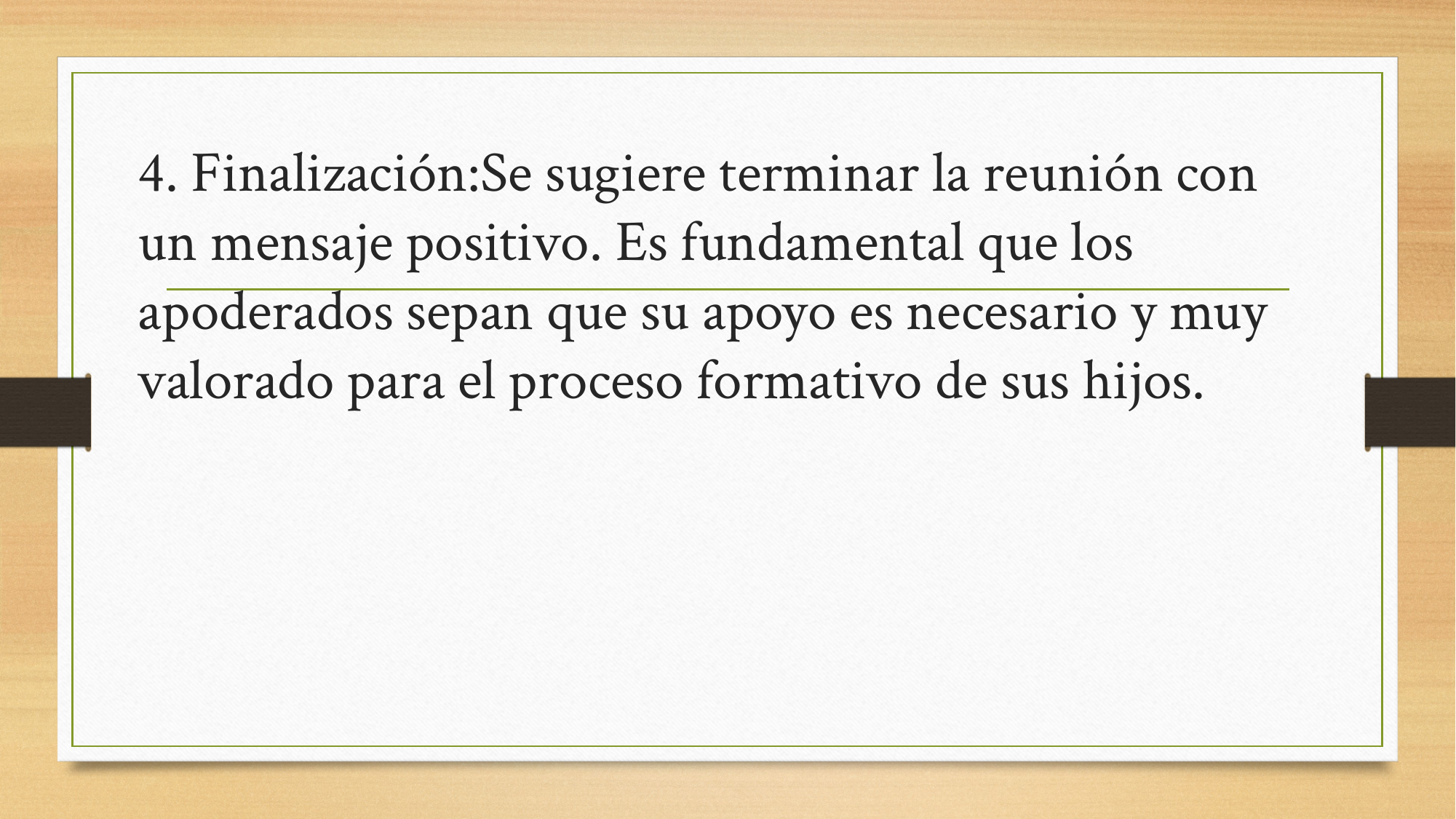

4. Finalización:Se sugiere terminar la reunión con un mensaje positivo. Es fundamental que los apoderados sepan que su apoyo es necesario y muy valorado para el proceso formativo de sus hijos.